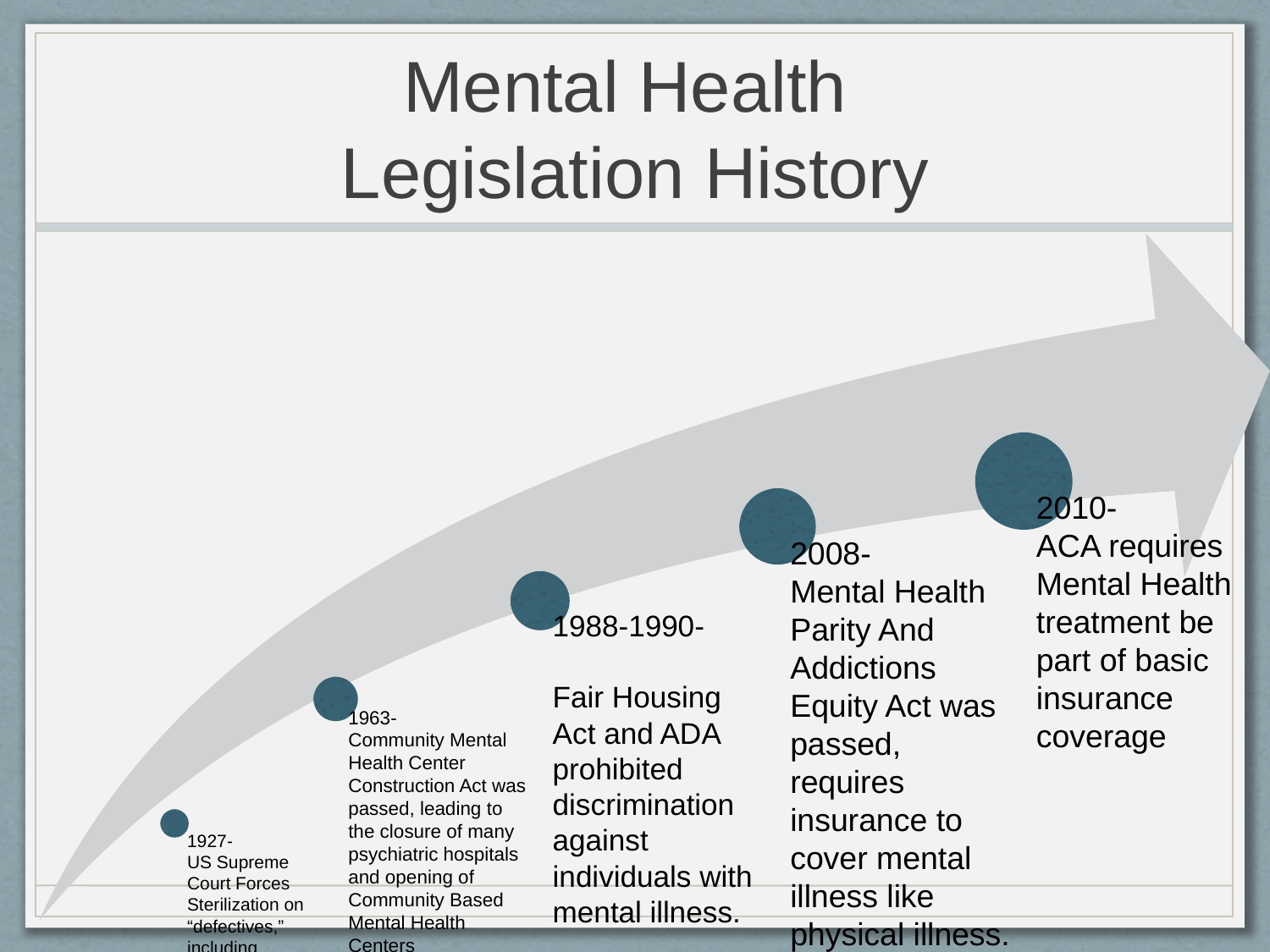

# Mental Health Legislation History
1927-
1963-
2008-
Mental Health Parity And Addictions Equity Act was passed, requires insurance to cover mental illness like physical illness.
2010-
ACA requires Mental Health treatment be part of basic insurance coverage